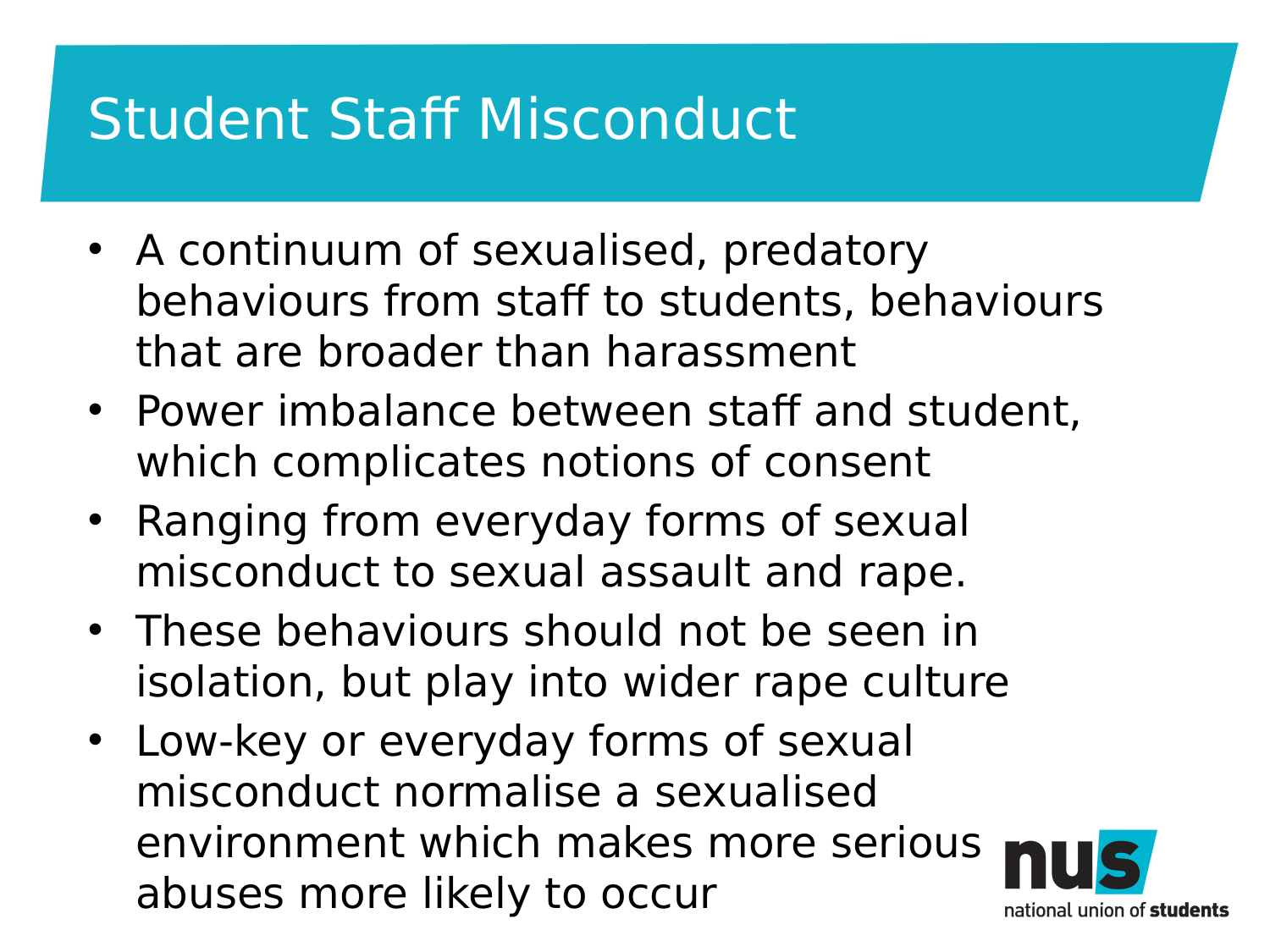

# Student Staff Misconduct
A continuum of sexualised, predatory behaviours from staff to students, behaviours that are broader than harassment
Power imbalance between staff and student, which complicates notions of consent
Ranging from everyday forms of sexual misconduct to sexual assault and rape.
These behaviours should not be seen in isolation, but play into wider rape culture
Low-key or everyday forms of sexual misconduct normalise a sexualised
environment which makes more serious
abuses more likely to occur